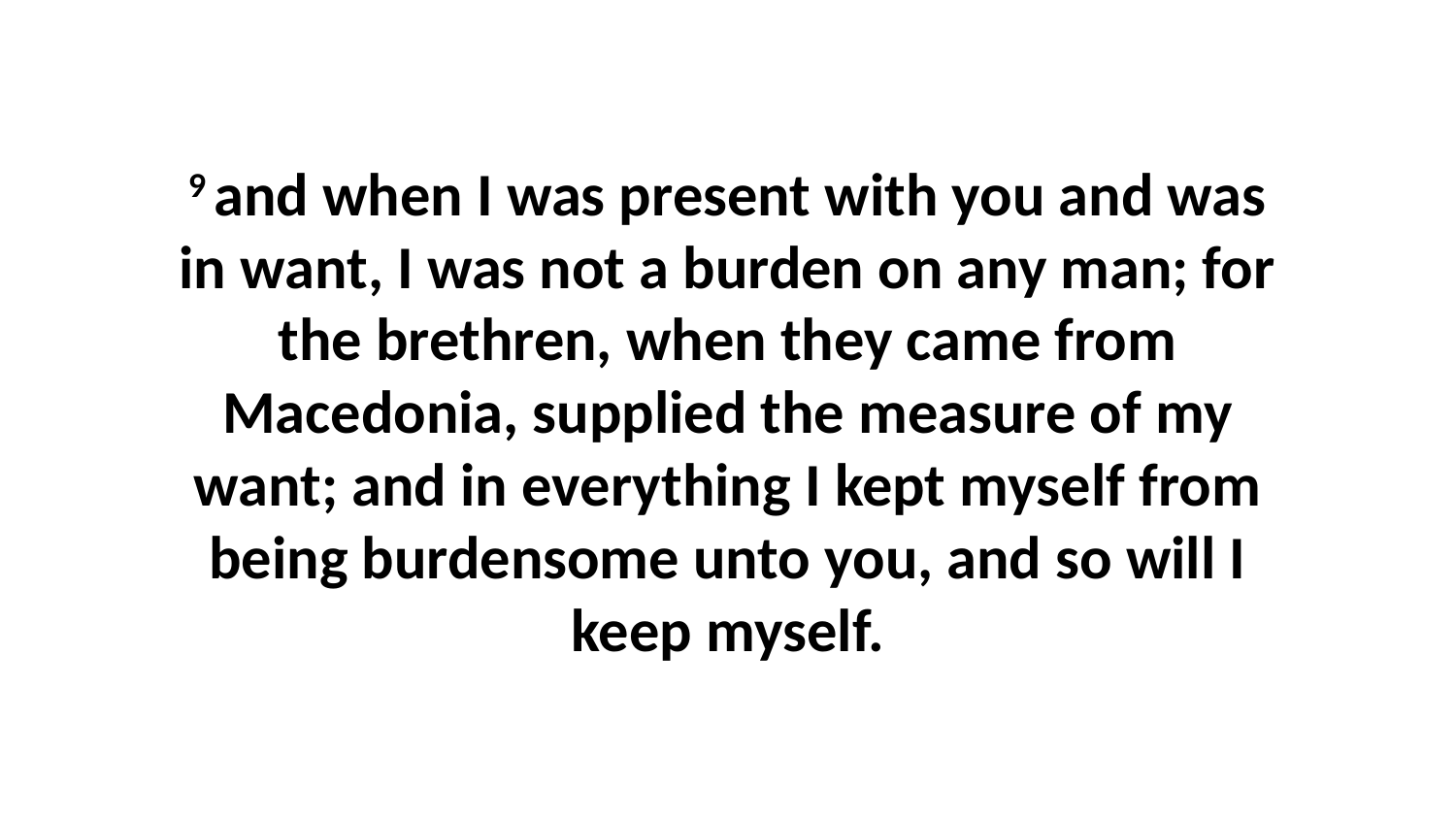

9 and when I was present with you and was in want, I was not a burden on any man; for the brethren, when they came from Macedonia, supplied the measure of my want; and in everything I kept myself from being burdensome unto you, and so will I keep myself.